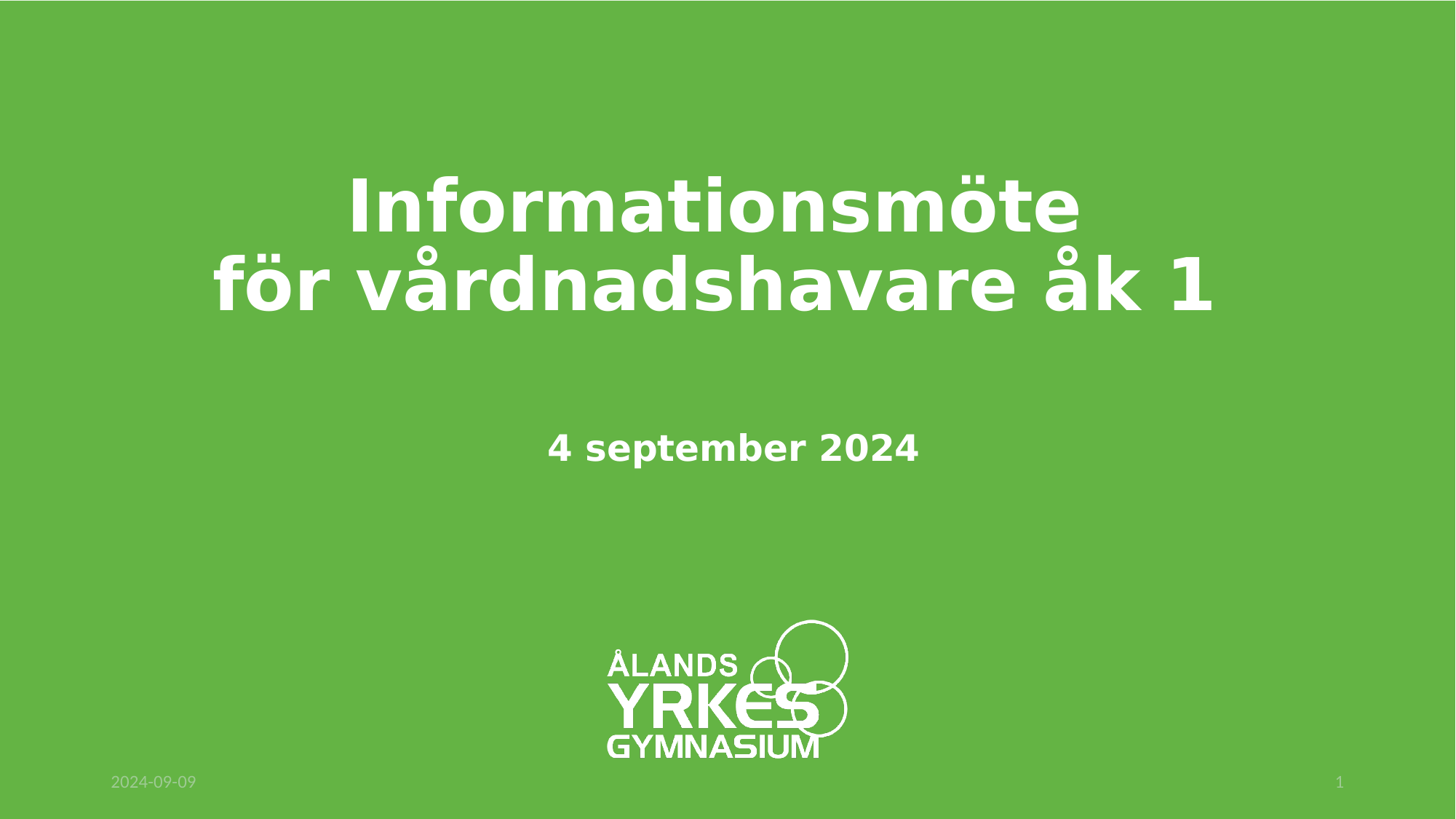

# Informationsmöte för vårdnadshavare åk 1
 4 september 2024